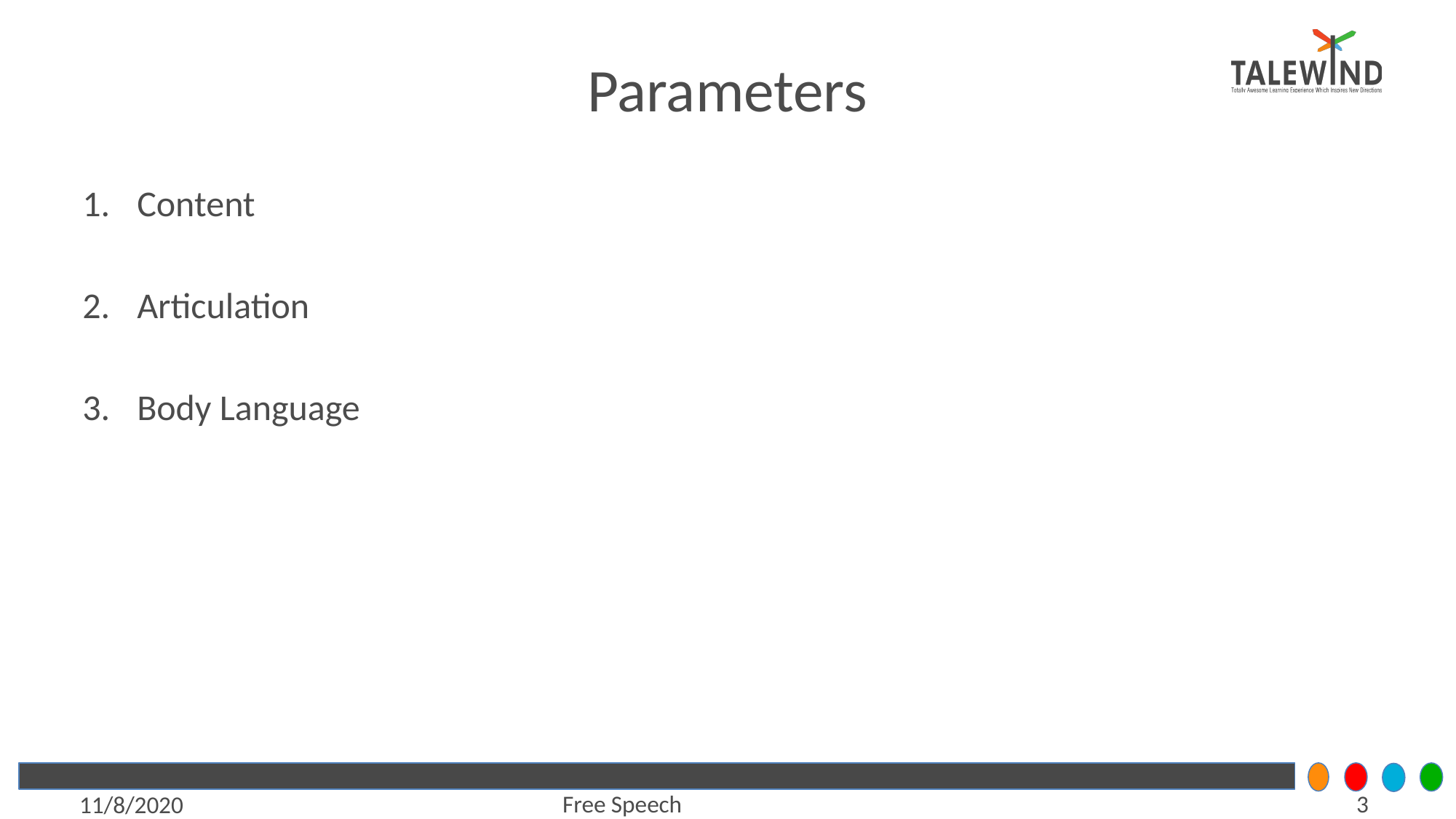

# Parameters
Content

Articulation

Body Language

3
Free Speech
11/8/2020